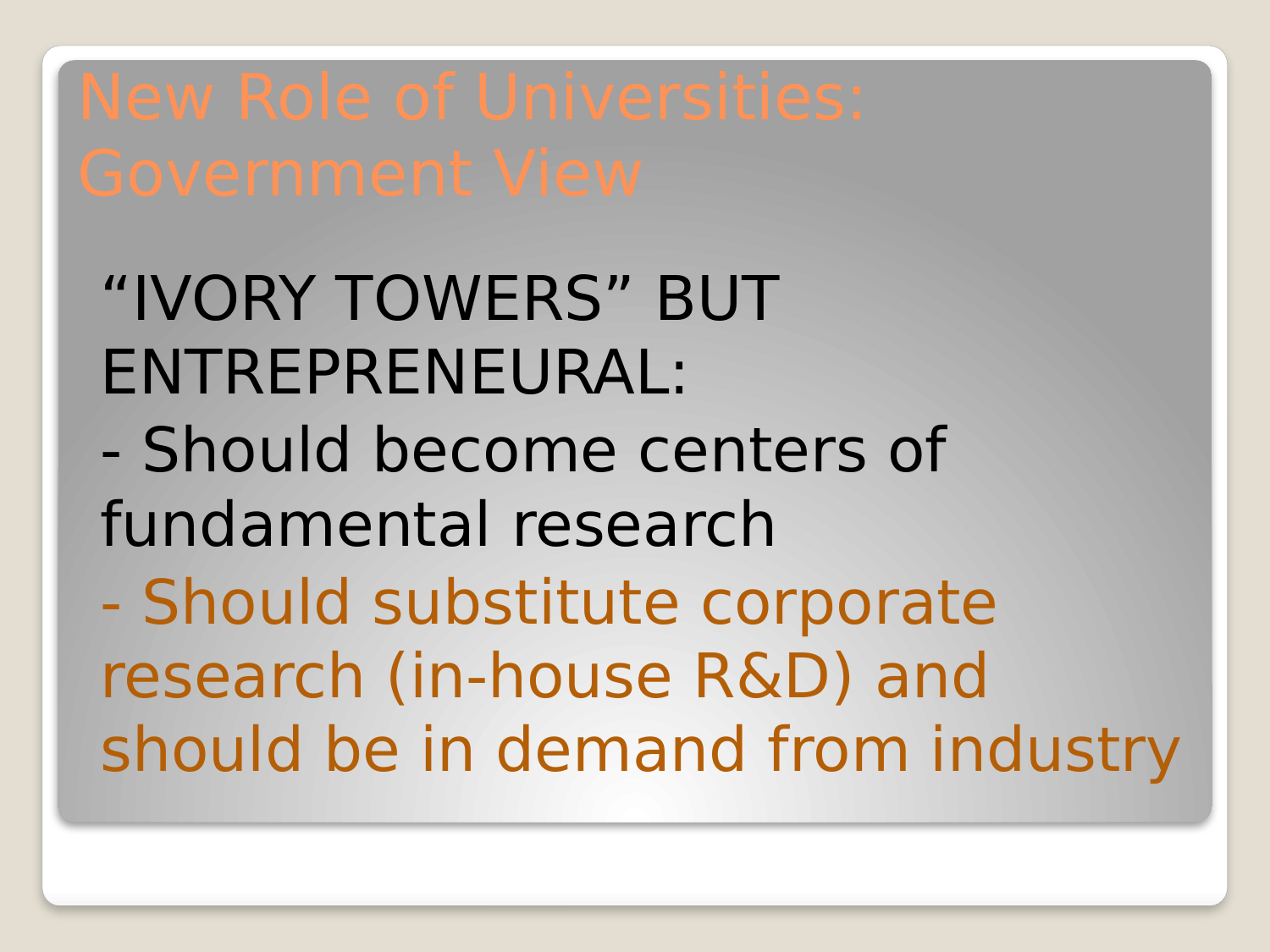

# New Role of Universities: Government View
“IVORY TOWERS” BUT ENTREPRENEURAL:
- Should become centers of fundamental research
- Should substitute corporate research (in-house R&D) and should be in demand from industry